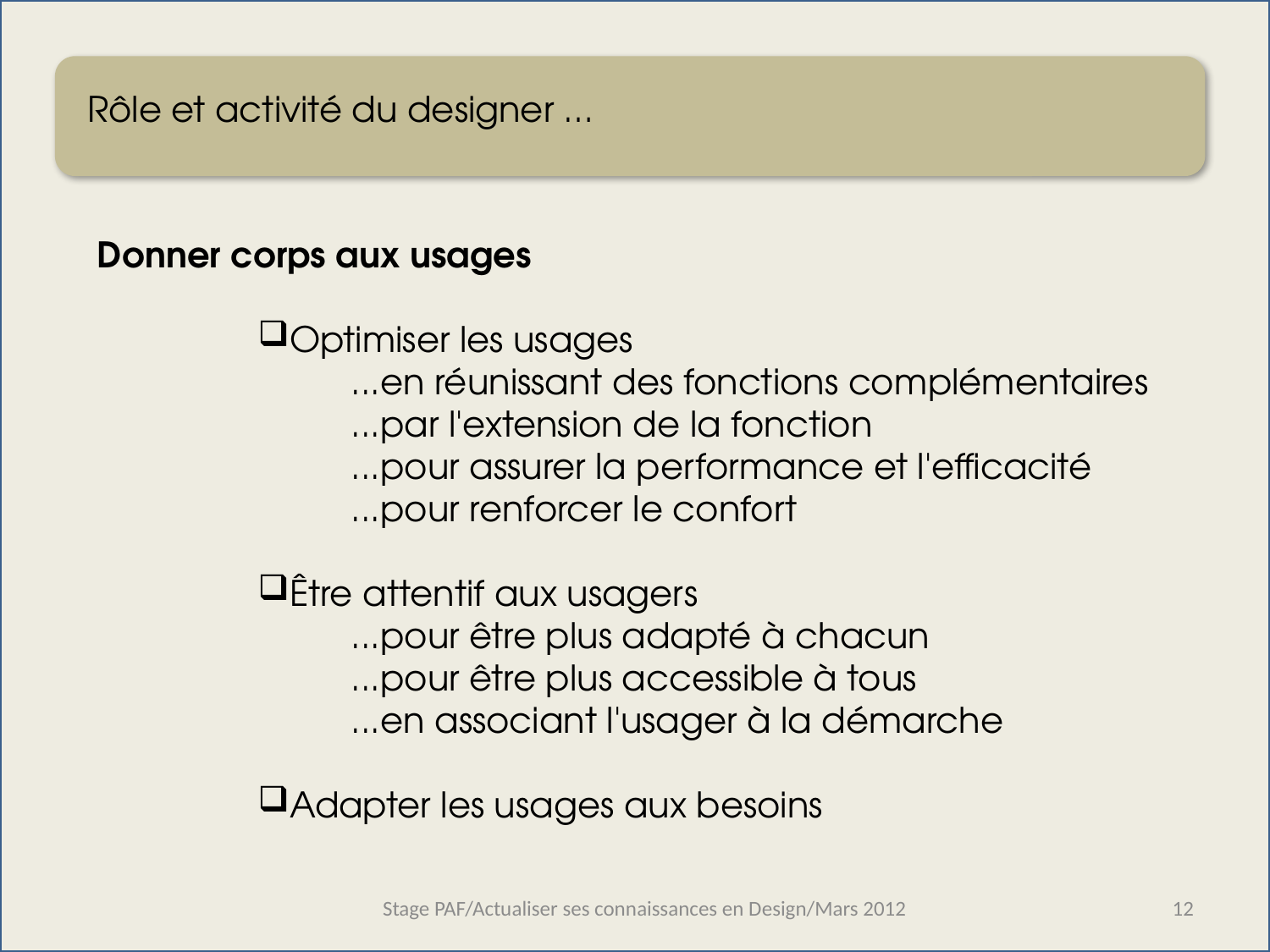

Rôle et activité du designer …
Donner corps aux usages

Optimiser les usages
		...en réunissant des fonctions complémentaires
		...par l'extension de la fonction
		...pour assurer la performance et l'efficacité
		...pour renforcer le confort

Être attentif aux usagers
		...pour être plus adapté à chacun
		...pour être plus accessible à tous
		...en associant l'usager à la démarche

Adapter les usages aux besoins

Stage PAF/Actualiser ses connaissances en Design/Mars 2012
Stage PAF/Actualiser ses connaissances en Design/Avril 2011
Stage PAF/Actualiser ses connaissances en Design/Avril 2011
Stage PAF/Actualiser ses connaissances en Design/Avril 2011
12
12
12
12